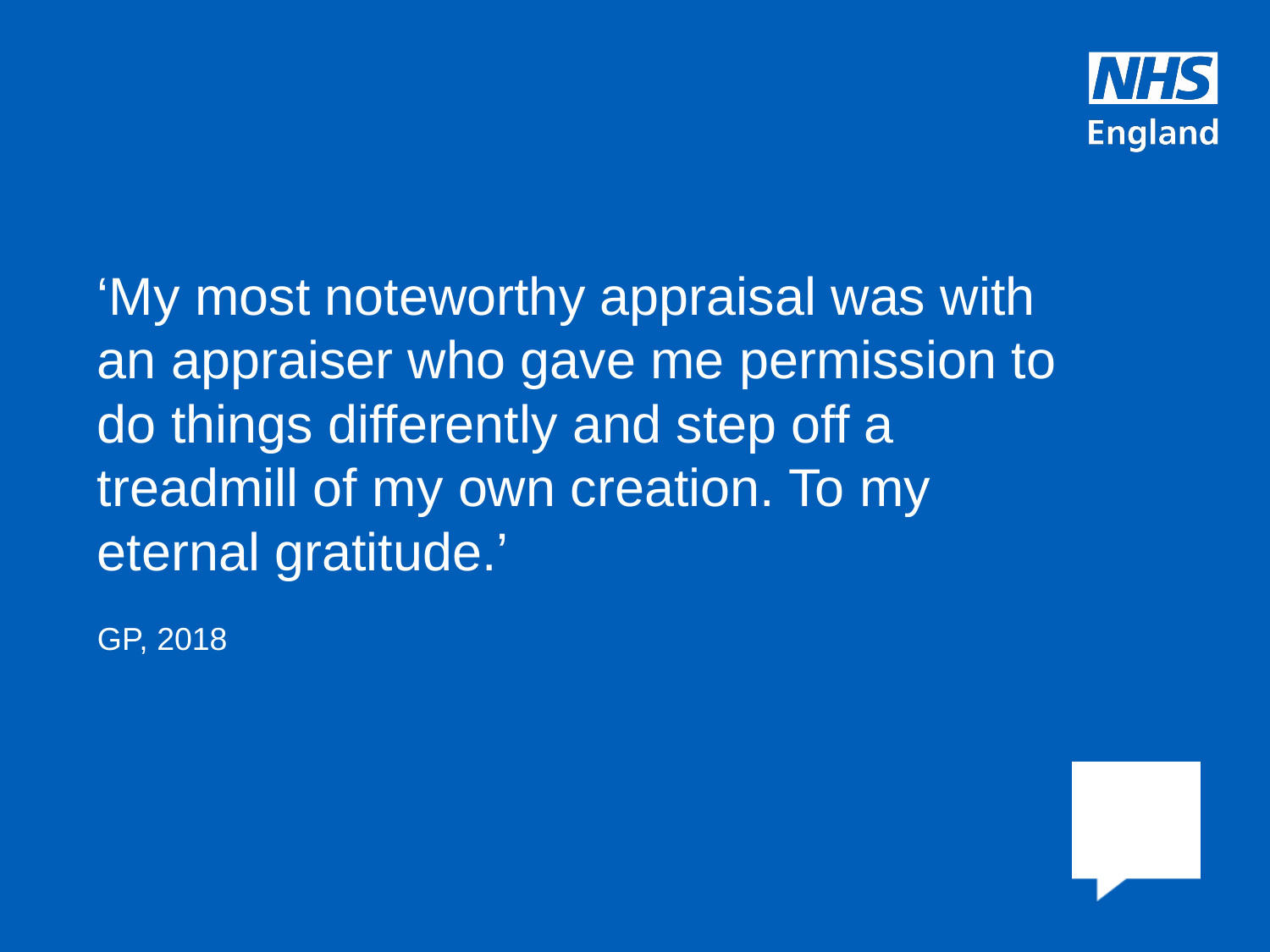

‘My most noteworthy appraisal was with an appraiser who gave me permission to do things differently and step off a treadmill of my own creation. To my eternal gratitude.’
GP, 2018